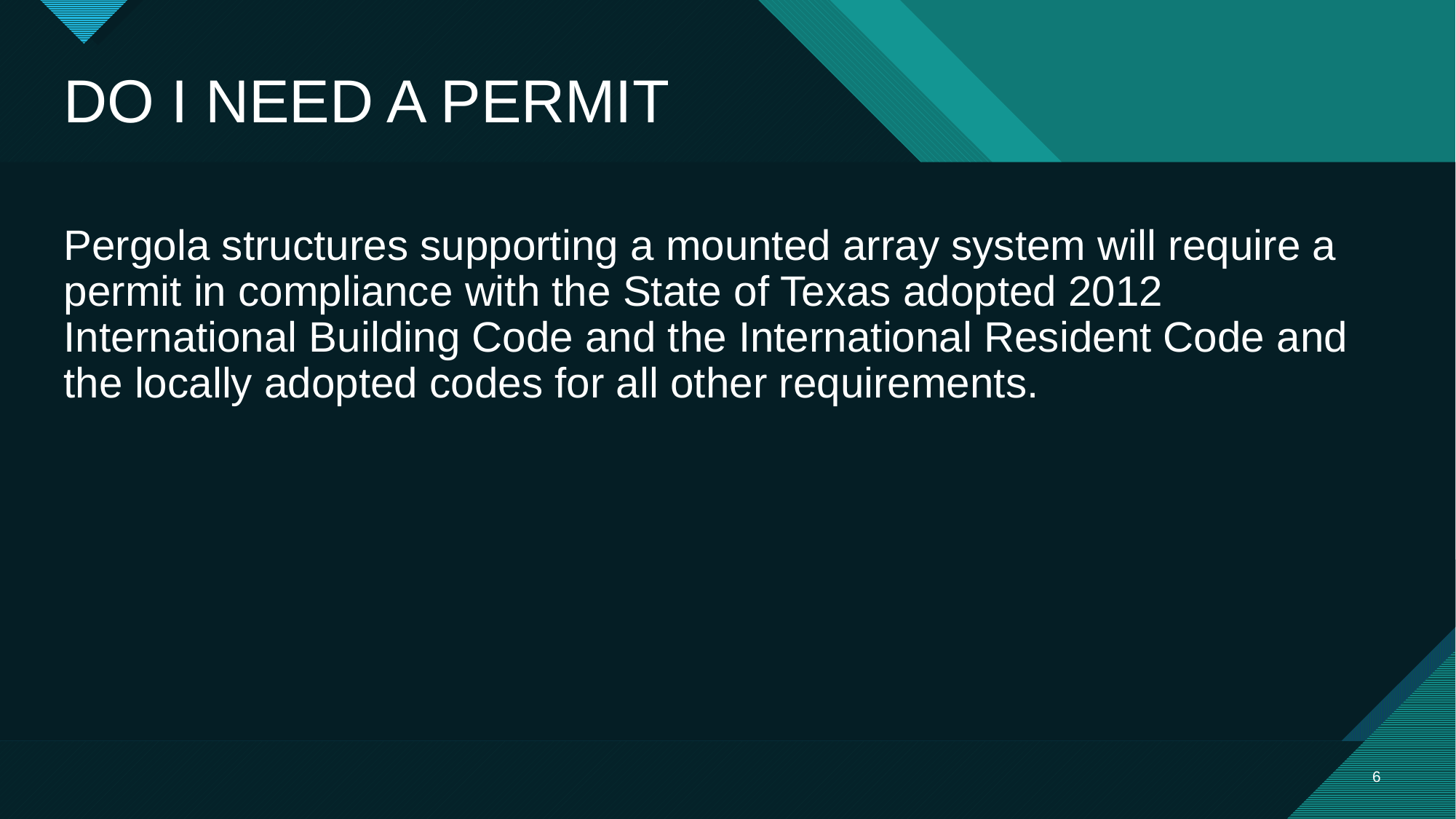

# Do I need a Permit
Pergola structures supporting a mounted array system will require a permit in compliance with the State of Texas adopted 2012 International Building Code and the International Resident Code and the locally adopted codes for all other requirements.

6